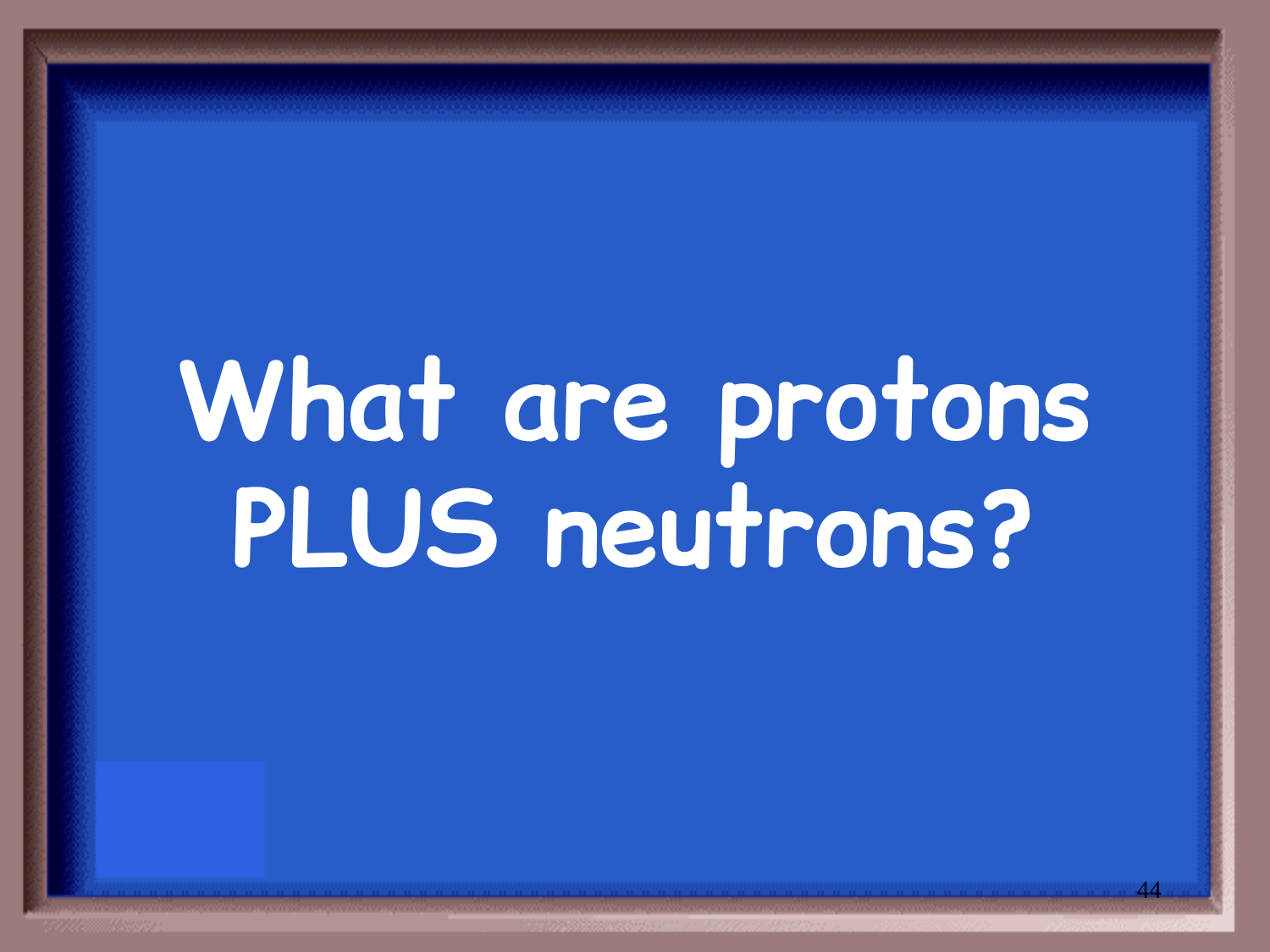

# What are protons PLUS neutrons?

44